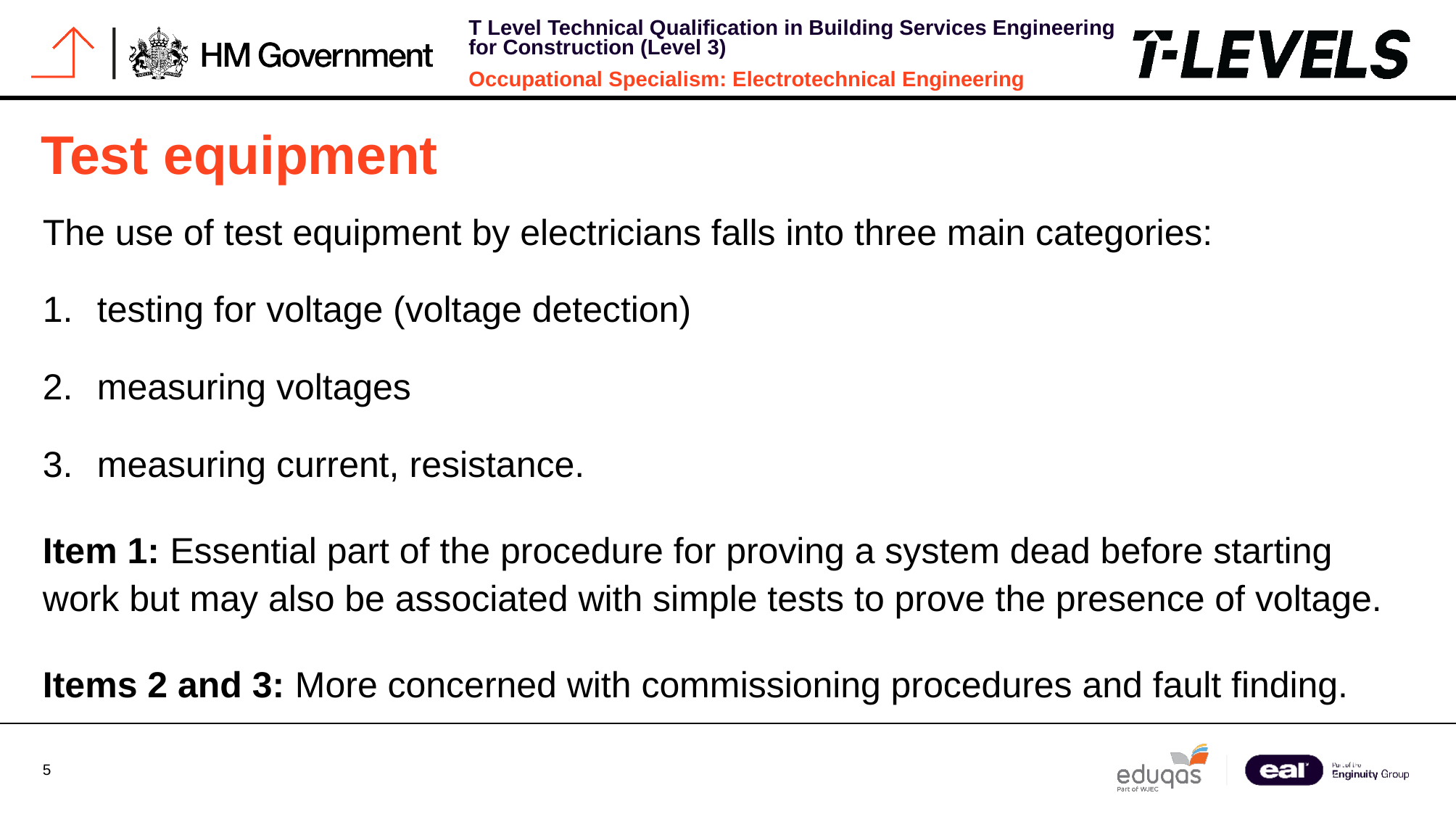

# Test equipment
The use of test equipment by electricians falls into three main categories:
testing for voltage (voltage detection)
measuring voltages
measuring current, resistance.
Item 1: Essential part of the procedure for proving a system dead before starting work but may also be associated with simple tests to prove the presence of voltage.
Items 2 and 3: More concerned with commissioning procedures and fault finding.